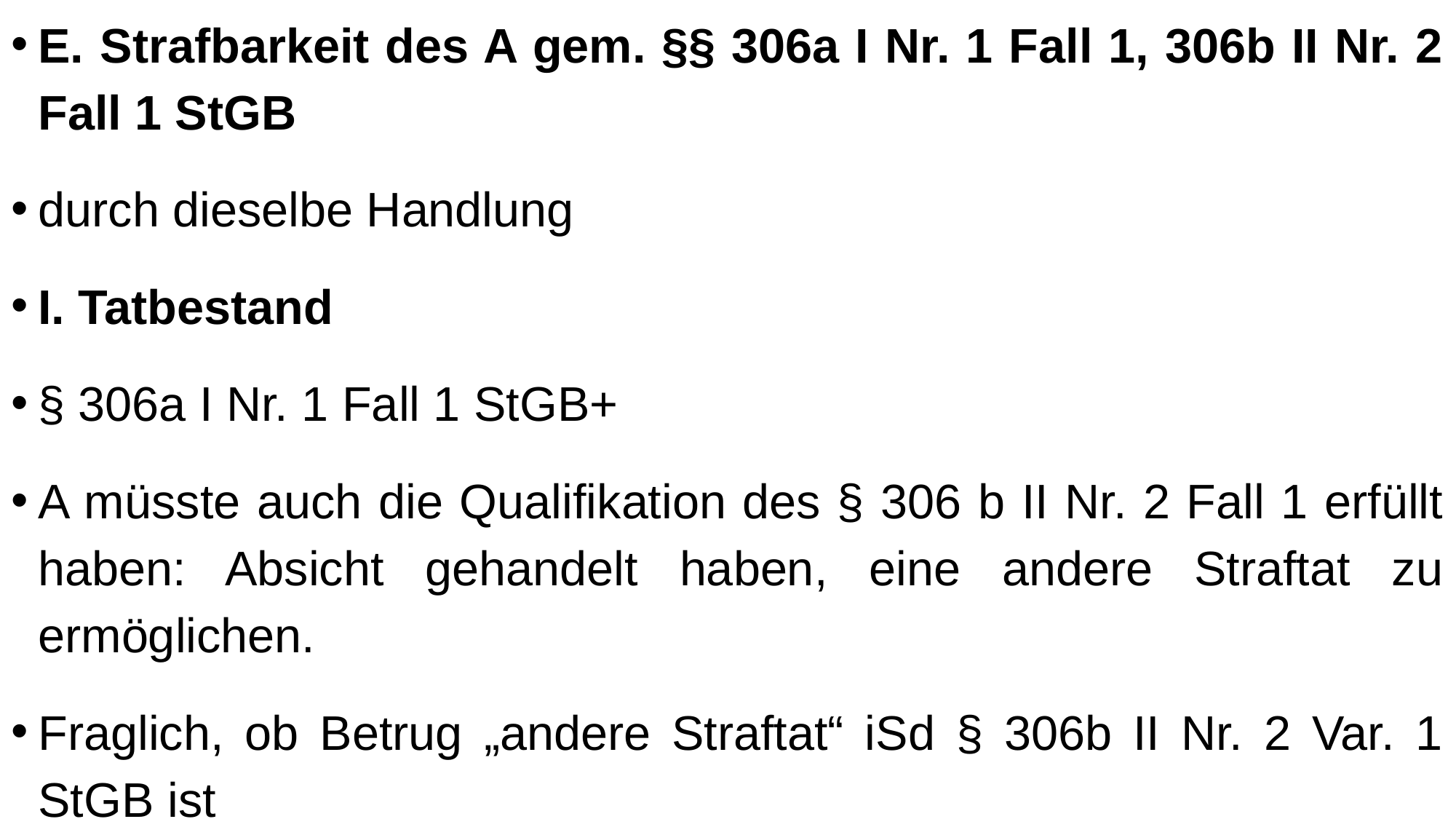

E. Strafbarkeit des A gem. §§ 306a I Nr. 1 Fall 1, 306b II Nr. 2 Fall 1 StGB
durch dieselbe Handlung
I. Tatbestand
§ 306a I Nr. 1 Fall 1 StGB+
A müsste auch die Qualifikation des § 306 b II Nr. 2 Fall 1 erfüllt haben: Absicht gehandelt haben, eine andere Straftat zu ermöglichen.
Fraglich, ob Betrug „andere Straftat“ iSd § 306b II Nr. 2 Var. 1 StGB ist